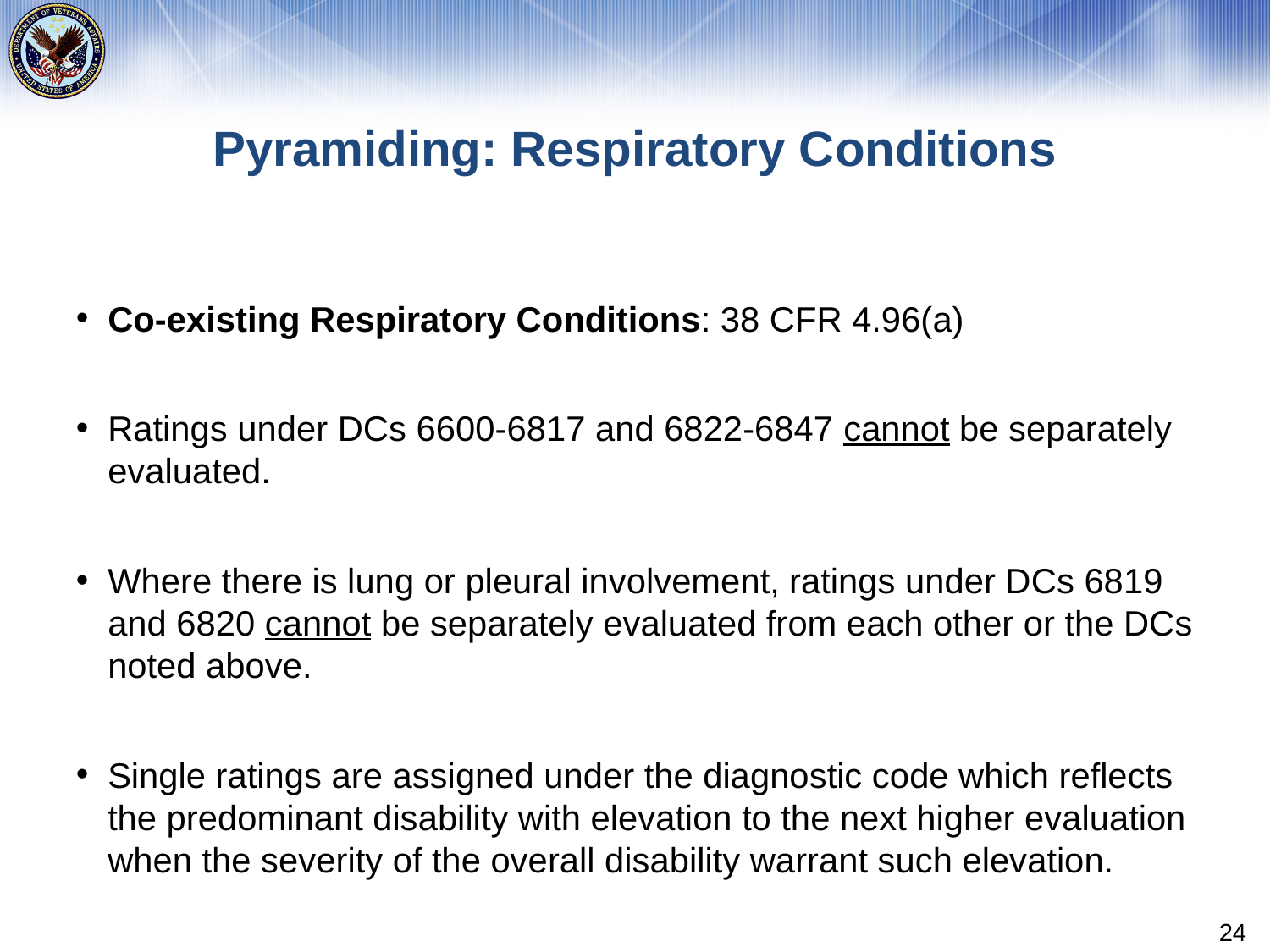

# Pyramiding: Respiratory Conditions
Co-existing Respiratory Conditions: 38 CFR 4.96(a)

Ratings under DCs 6600-6817 and 6822-6847 cannot be separately evaluated.

Where there is lung or pleural involvement, ratings under DCs 6819 and 6820 cannot be separately evaluated from each other or the DCs noted above.

Single ratings are assigned under the diagnostic code which reflects the predominant disability with elevation to the next higher evaluation when the severity of the overall disability warrant such elevation.

24